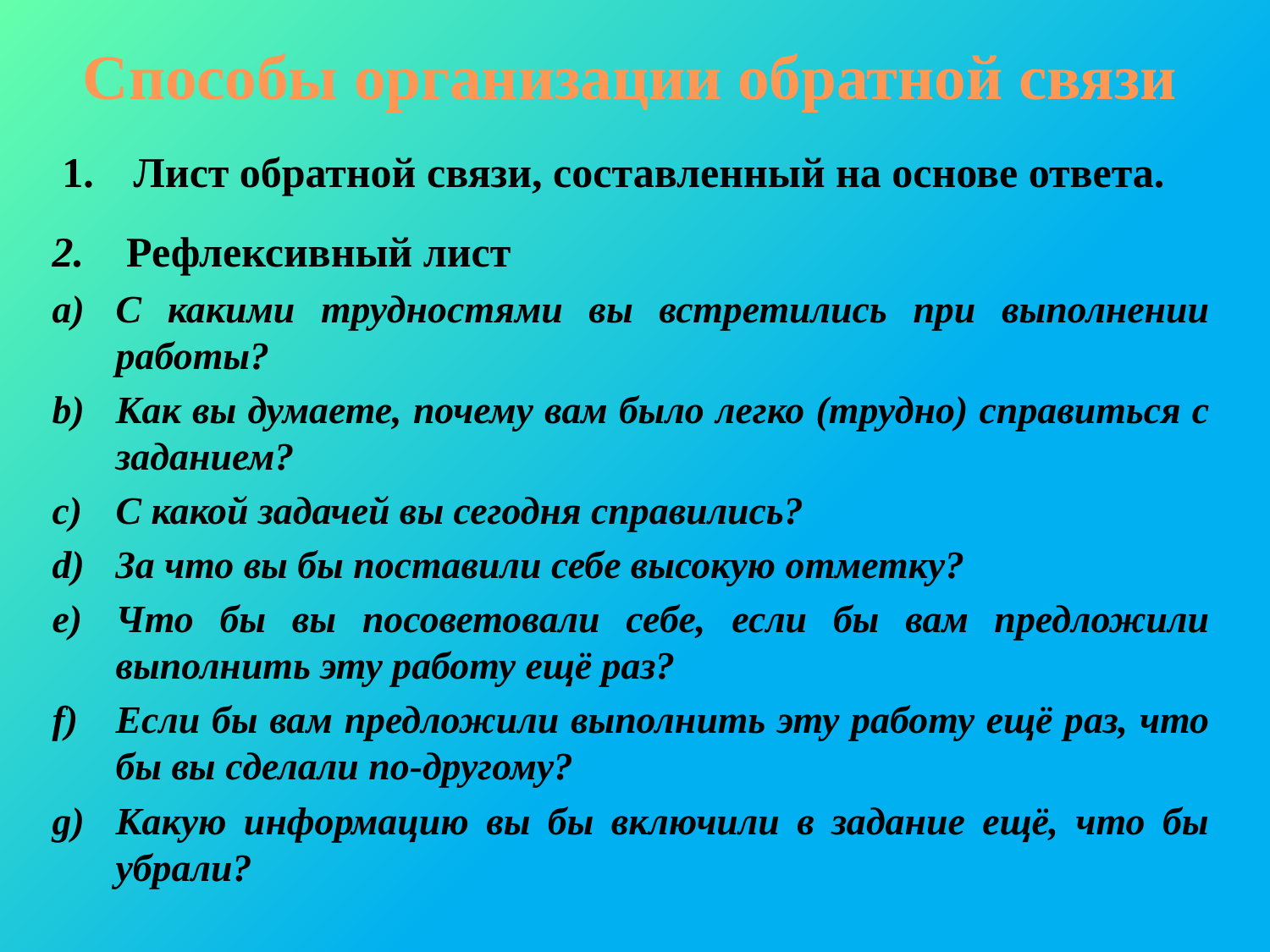

Способы организации обратной связи
Лист обратной связи, составленный на основе ответа.
2.    Рефлексивный лист
С какими трудностями вы встретились при выполнении работы?
Как вы думаете, почему вам было легко (трудно) справиться с заданием?
С какой задачей вы сегодня справились?
За что вы бы поставили себе высокую отметку?
Что бы вы посоветовали себе, если бы вам предложили выполнить эту работу ещё раз?
Если бы вам предложили выполнить эту работу ещё раз, что бы вы сделали по-другому?
Какую информацию вы бы включили в задание ещё, что бы убрали?